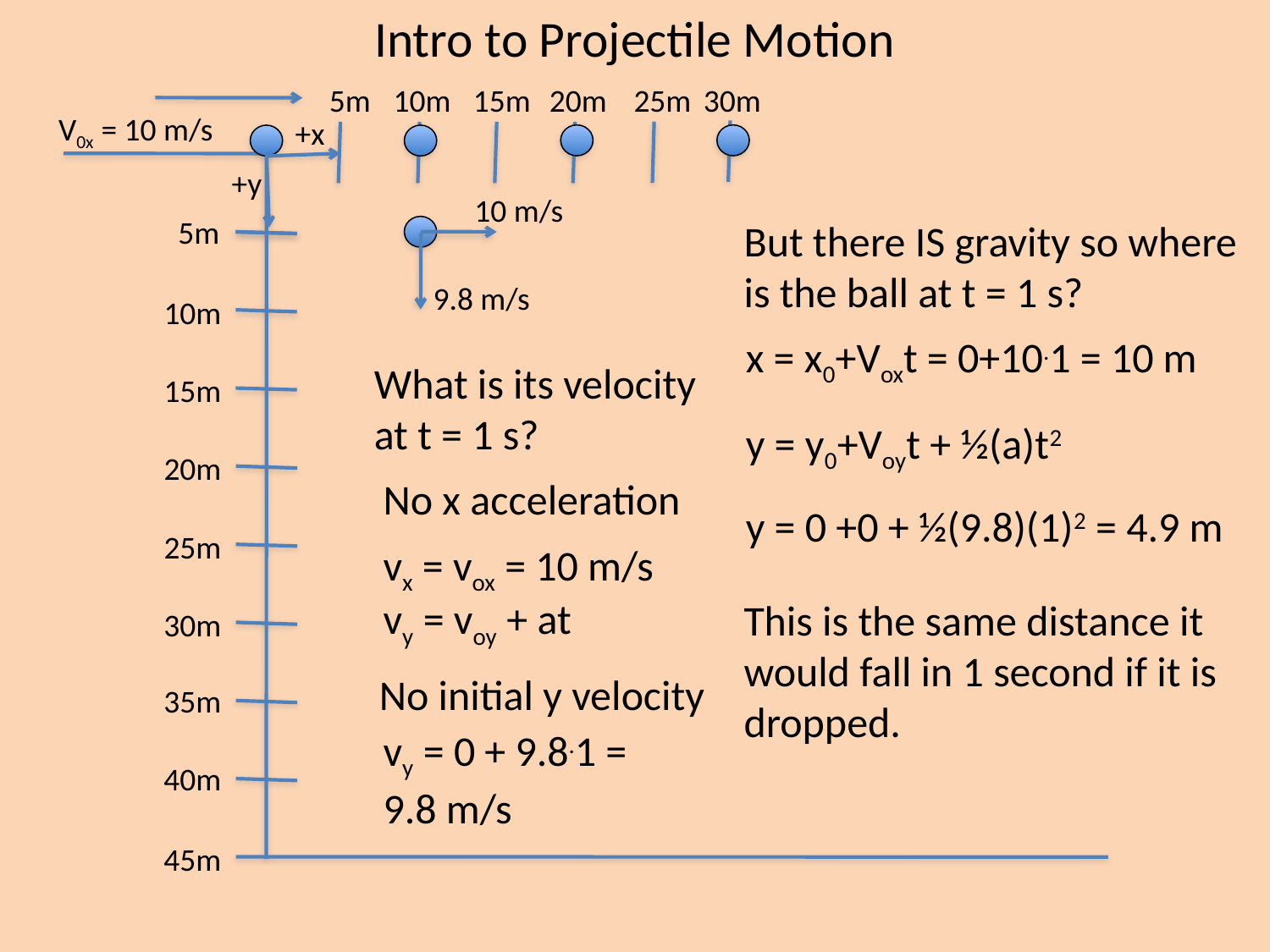

# Intro to Projectile Motion
  5m
10m
15m
30m
20m
25m
V0x = 10 m/s
+x

+y
10 m/s
9.8 m/s
  5m
But there IS gravity so where is the ball at t = 1 s?

10m
x = x0+Voxt = 0+10.1 = 10 m
What is its velocity at t = 1 s?
15m
y = y0+Voyt + ½(a)t2
20m
No x acceleration
y = 0 +0 + ½(9.8)(1)2 = 4.9 m
25m
vx = vox = 10 m/s
vy = voy + at
This is the same distance it would fall in 1 second if it is dropped.
30m
No initial y velocity
35m
vy = 0 + 9.8.1 =
9.8 m/s
40m
45m